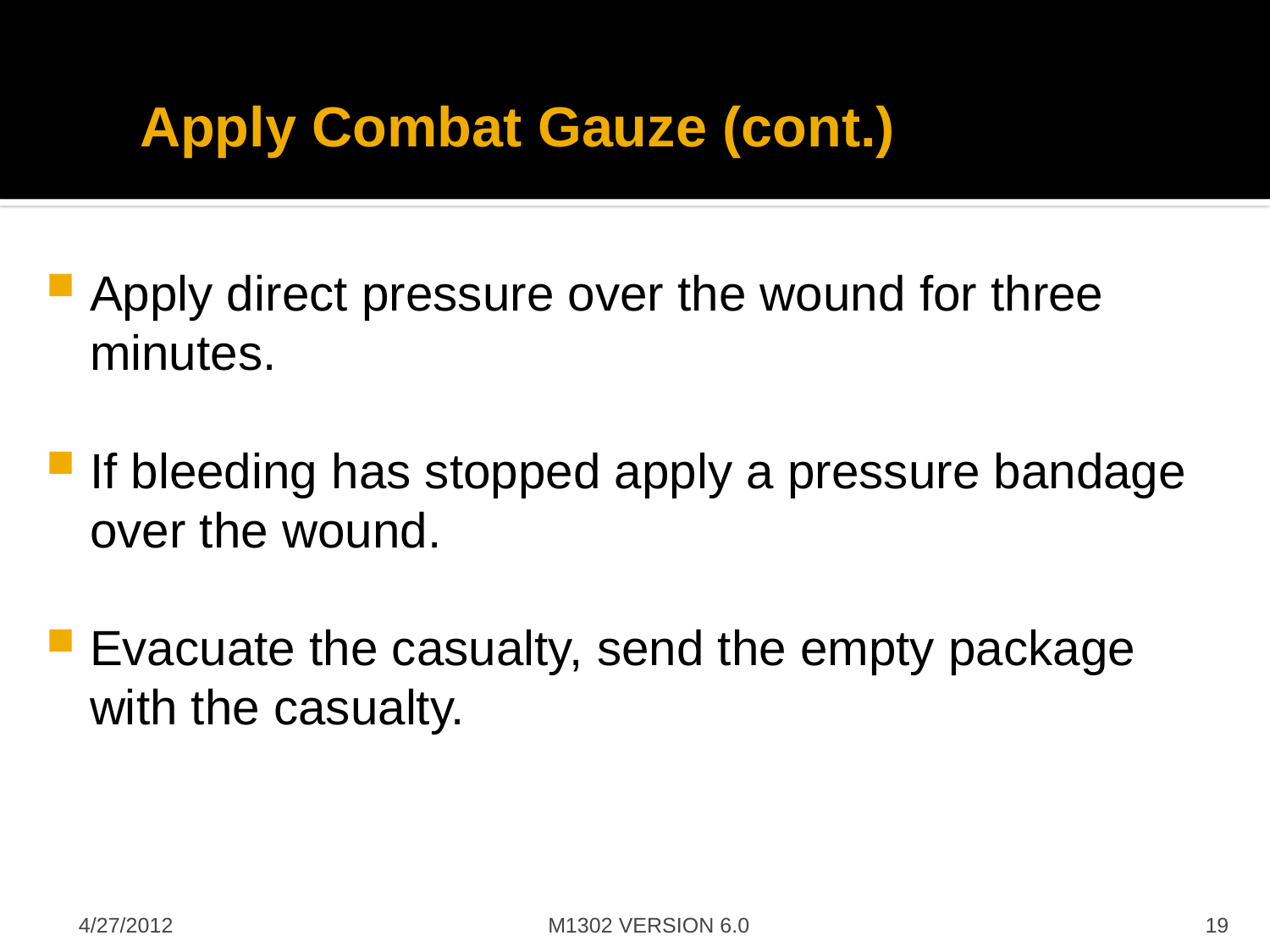

# Apply Combat Gauze (cont.)
Apply direct pressure over the wound for three minutes.

If bleeding has stopped apply a pressure bandage over the wound.

Evacuate the casualty, send the empty package with the casualty.
M1302 VERSION 6.0
4/27/2012
19